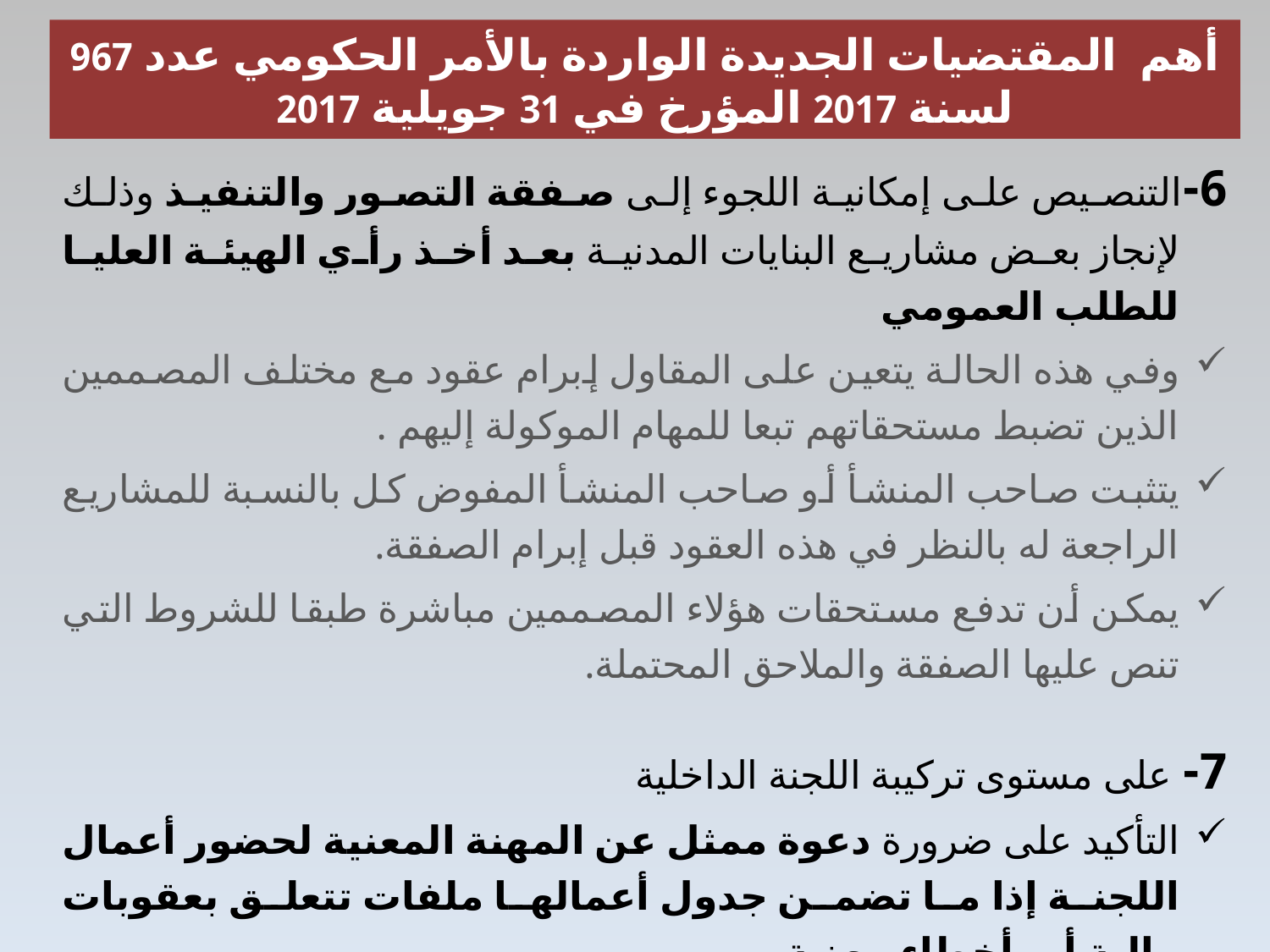

# أهم  المقتضيات الجديدة الواردة بالأمر الحكومي عدد 967 لسنة 2017 المؤرخ في 31 جويلية 2017
6-التنصيص على إمكانية اللجوء إلى صفقة التصور والتنفيذ وذلك لإنجاز بعض مشاريع البنايات المدنية بعد أخذ رأي الهيئة العليا للطلب العمومي
وفي هذه الحالة يتعين على المقاول إبرام عقود مع مختلف المصممين الذين تضبط مستحقاتهم تبعا للمهام الموكولة إليهم .
يتثبت صاحب المنشأ أو صاحب المنشأ المفوض كل بالنسبة للمشاريع الراجعة له بالنظر في هذه العقود قبل إبرام الصفقة.
يمكن أن تدفع مستحقات هؤلاء المصممين مباشرة طبقا للشروط التي تنص عليها الصفقة والملاحق المحتملة.
7- على مستوى تركيبة اللجنة الداخلية
التأكيد على ضرورة دعوة ممثل عن المهنة المعنية لحضور أعمال اللجنة إذا ما تضمن جدول أعمالها ملفات تتعلق بعقوبات مالية أو بأخطاء مهنية.